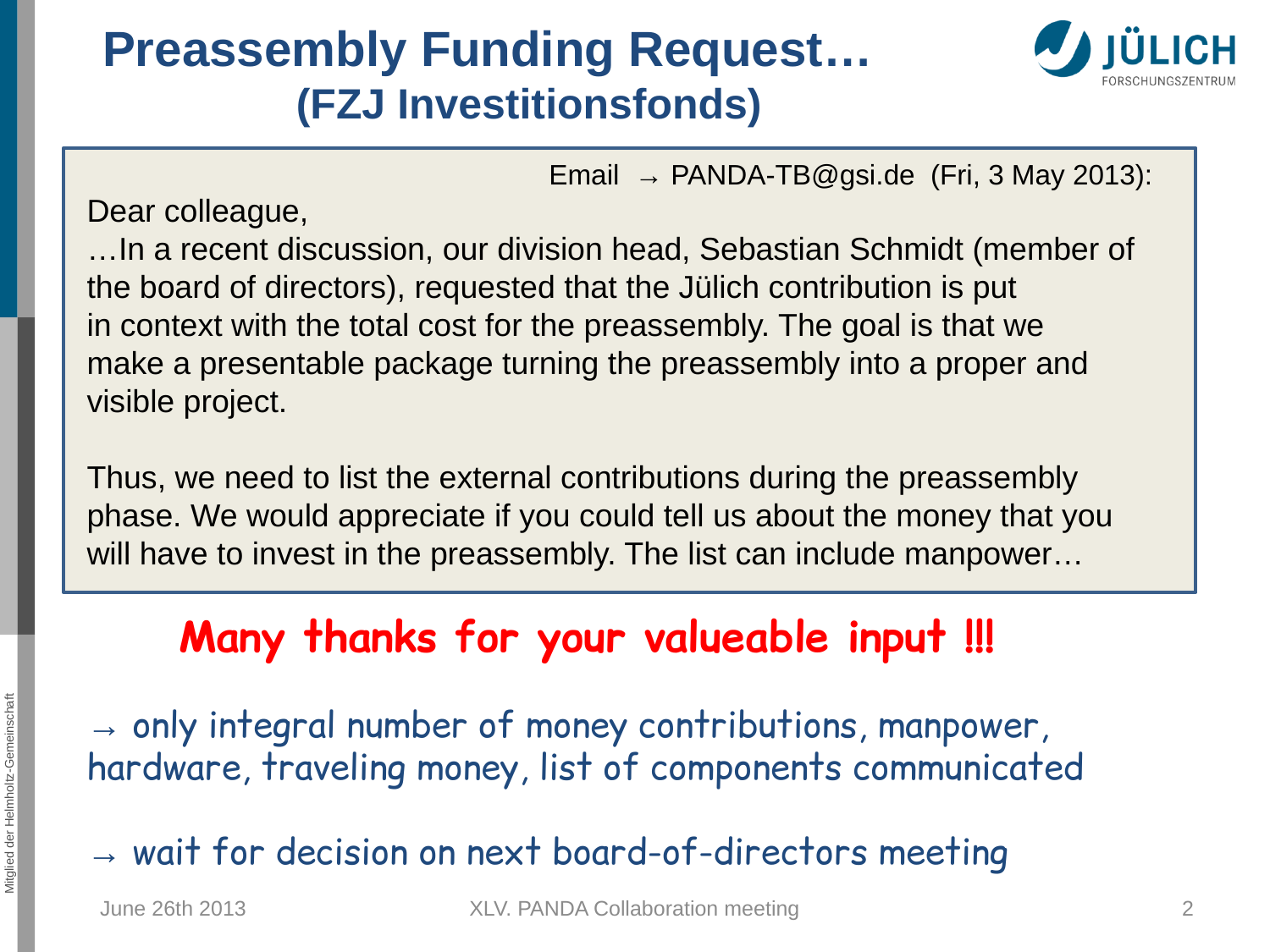

# Preassembly Funding Request…       (FZJ Investitionsfonds)

                                                           Email  → PANDA-TB@gsi.de  (Fri, 3 May 2013):
Dear colleague,
…In a recent discussion, our division head, Sebastian Schmidt (member of
the board of directors), requested that the Jülich contribution is put
in context with the total cost for the preassembly. The goal is that we
make a presentable package turning the preassembly into a proper and
visible project.
Thus, we need to list the external contributions during the preassembly
phase. We would appreciate if you could tell us about the money that you
will have to invest in the preassembly. The list can include manpower…
     Many thanks for your valueable input !!!

→ only integral number of money contributions, manpower,   hardware, traveling money, list of components communicated

→ wait for decision on next board-of-directors meeting
June 26th 2013
XLV. PANDA Collaboration meeting
2